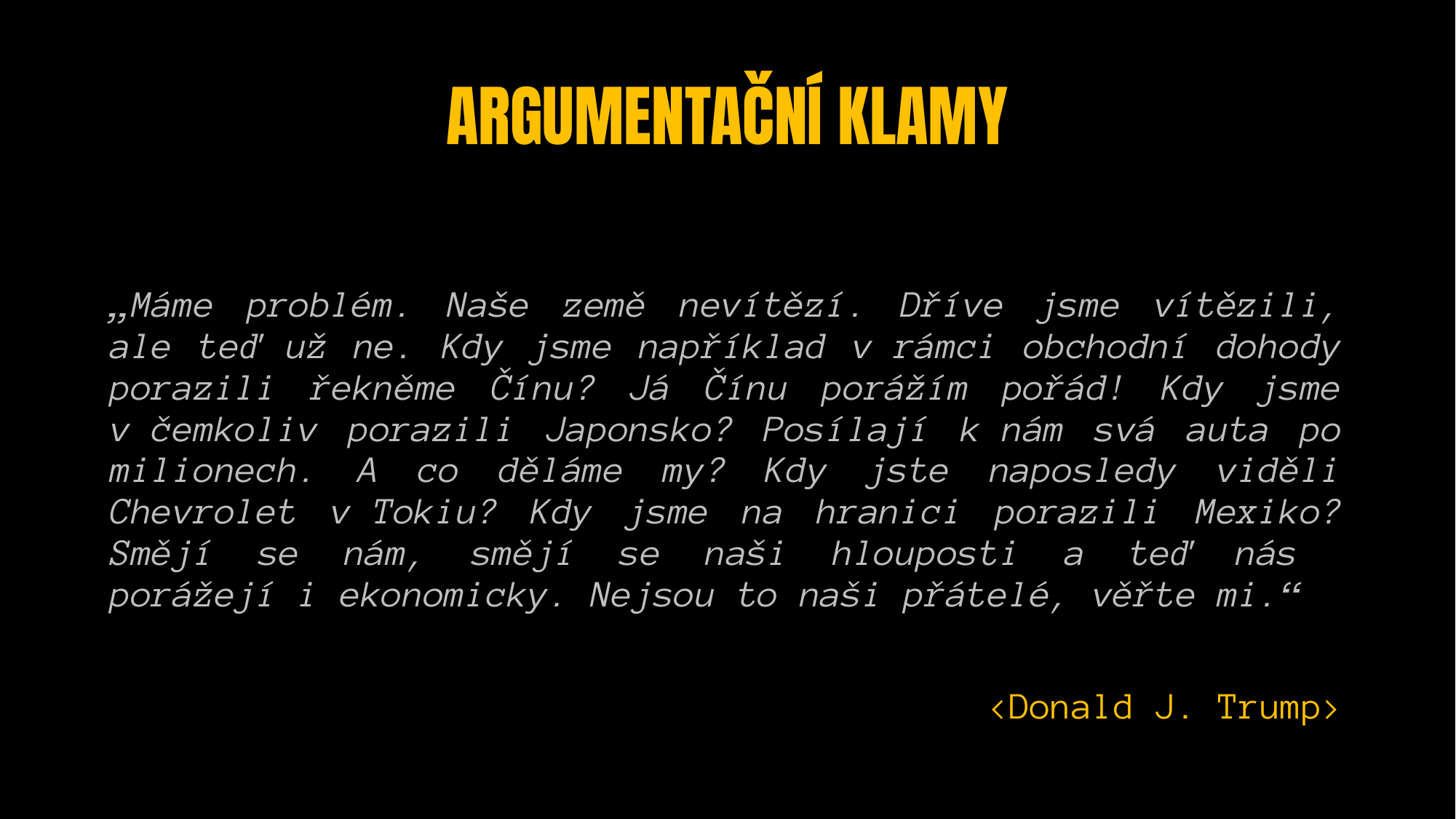

# ARGUMENTAČNÍ KLAMY

„Máme problém. Naše země nevítězí. Dříve jsme vítězili, ale teď už ne. Kdy jsme například v rámci obchodní dohody porazili řekněme Čínu? Já Čínu porážím pořád! Kdy jsme v čemkoliv porazili Japonsko? Posílají k nám svá auta po milionech. A co děláme my? Kdy jste naposledy viděli Chevrolet v Tokiu? Kdy jsme na hranici porazili Mexiko? Smějí se nám, smějí se naši hlouposti a teď nás
porážejí i ekonomicky. Nejsou to naši přátelé, věřte mi.“

<Donald J. Trump>